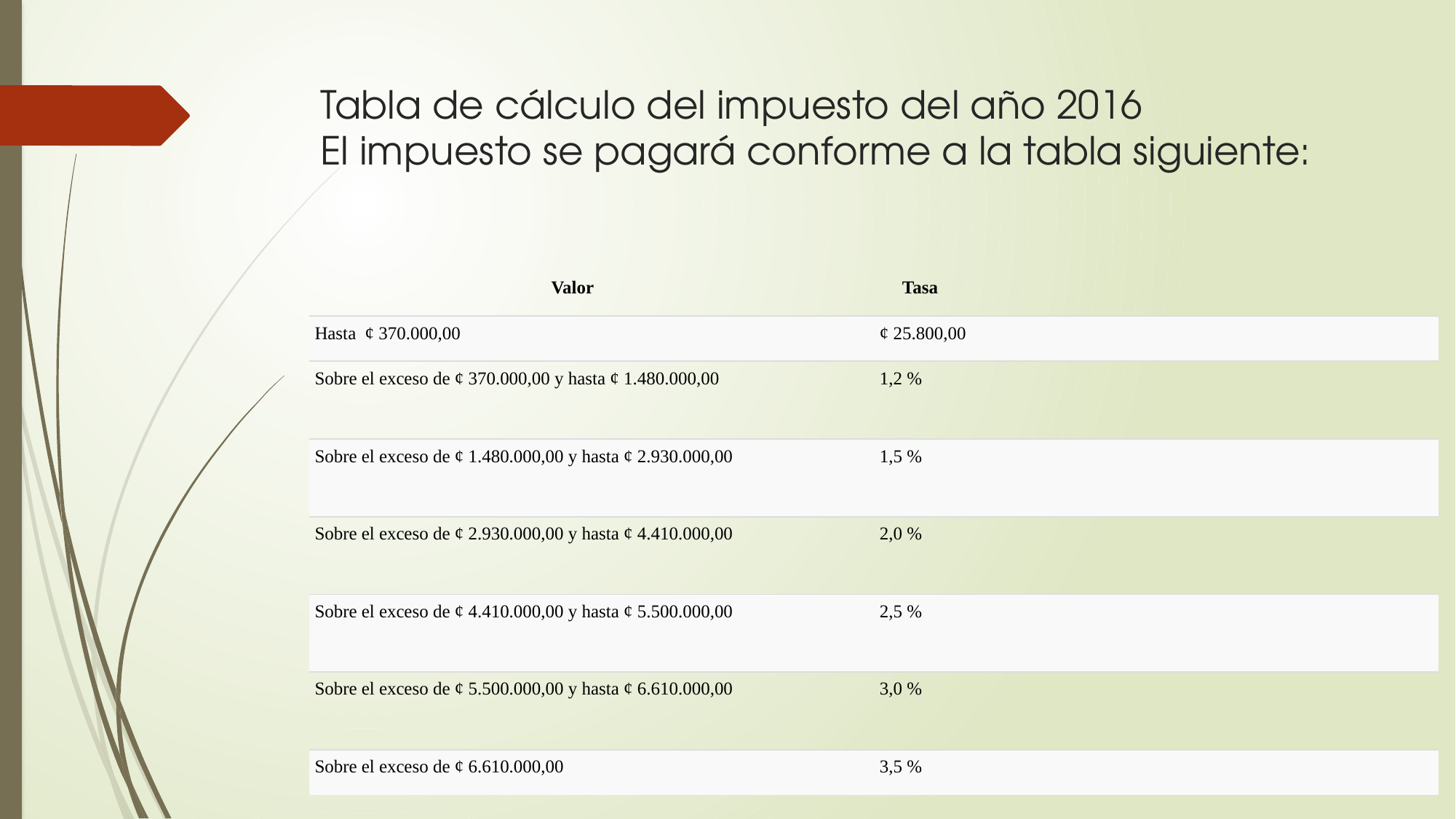

# Tabla de cálculo del impuesto del año 2016 El impuesto se pagará conforme a la tabla siguiente:
| Valor | Tasa |
| --- | --- |
| Hasta  ¢ 370.000,00 | ¢ 25.800,00 |
| Sobre el exceso de ¢ 370.000,00 y hasta ¢ 1.480.000,00 | 1,2 % |
| Sobre el exceso de ¢ 1.480.000,00 y hasta ¢ 2.930.000,00 | 1,5 % |
| Sobre el exceso de ¢ 2.930.000,00 y hasta ¢ 4.410.000,00 | 2,0 % |
| Sobre el exceso de ¢ 4.410.000,00 y hasta ¢ 5.500.000,00 | 2,5 % |
| Sobre el exceso de ¢ 5.500.000,00 y hasta ¢ 6.610.000,00 | 3,0 % |
| Sobre el exceso de ¢ 6.610.000,00 | 3,5 % |